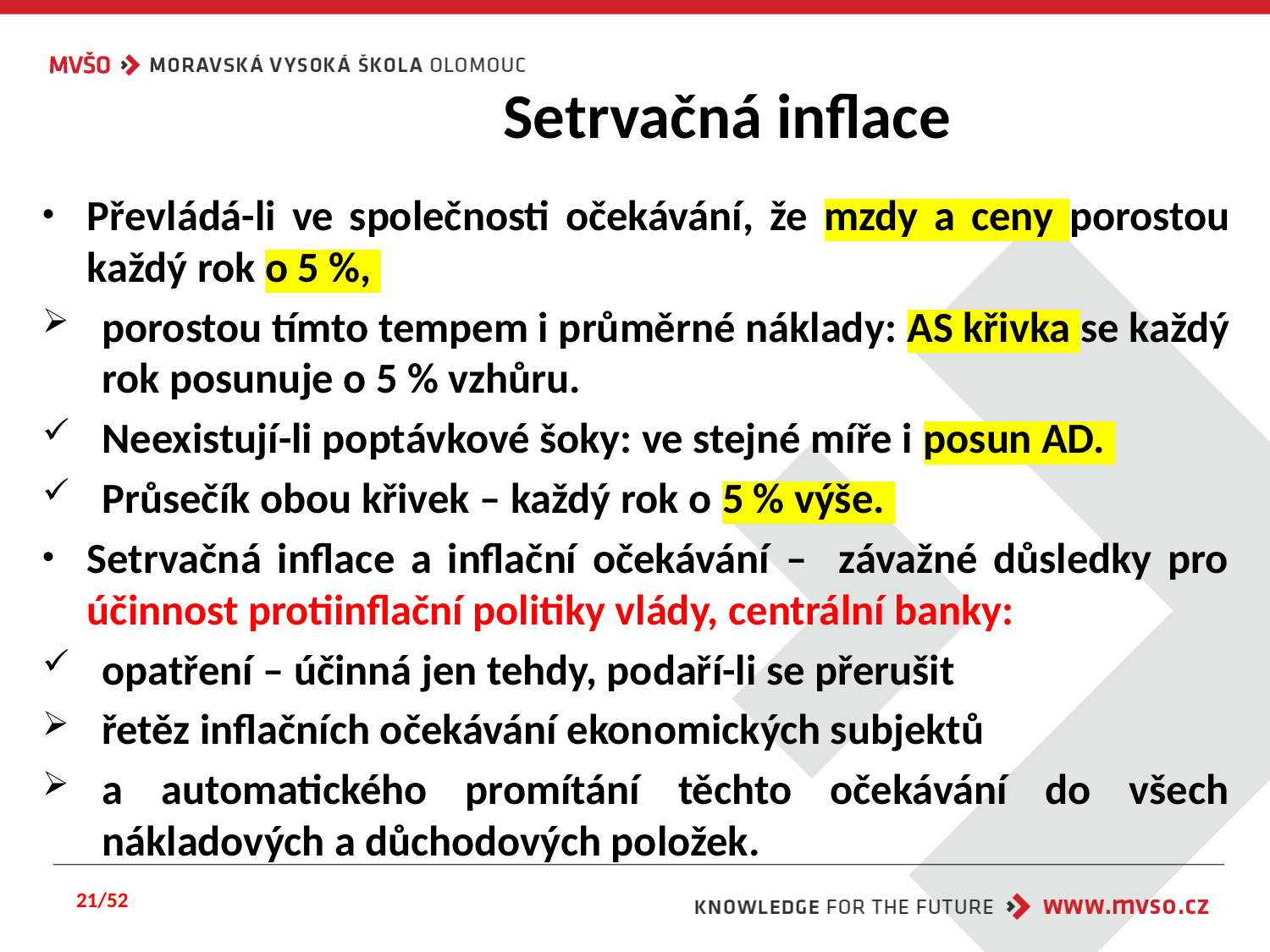

# Setrvačná inflace
Převládá-li ve společnosti očekávání, že mzdy a ceny porostou každý rok o 5 %,
porostou tímto tempem i průměrné náklady: AS křivka se každý rok posunuje o 5 % vzhůru.
Neexistují-li poptávkové šoky: ve stejné míře i posun AD.
Průsečík obou křivek – každý rok o 5 % výše.
Setrvačná inflace a inflační očekávání –  závažné důsledky pro účinnost protiinflační politiky vlády, centrální banky:
opatření – účinná jen tehdy, podaří-li se přerušit
řetěz inflačních očekávání ekonomických subjektů
a automatického promítání těchto očekávání do všech nákladových a důchodových položek.
21/52